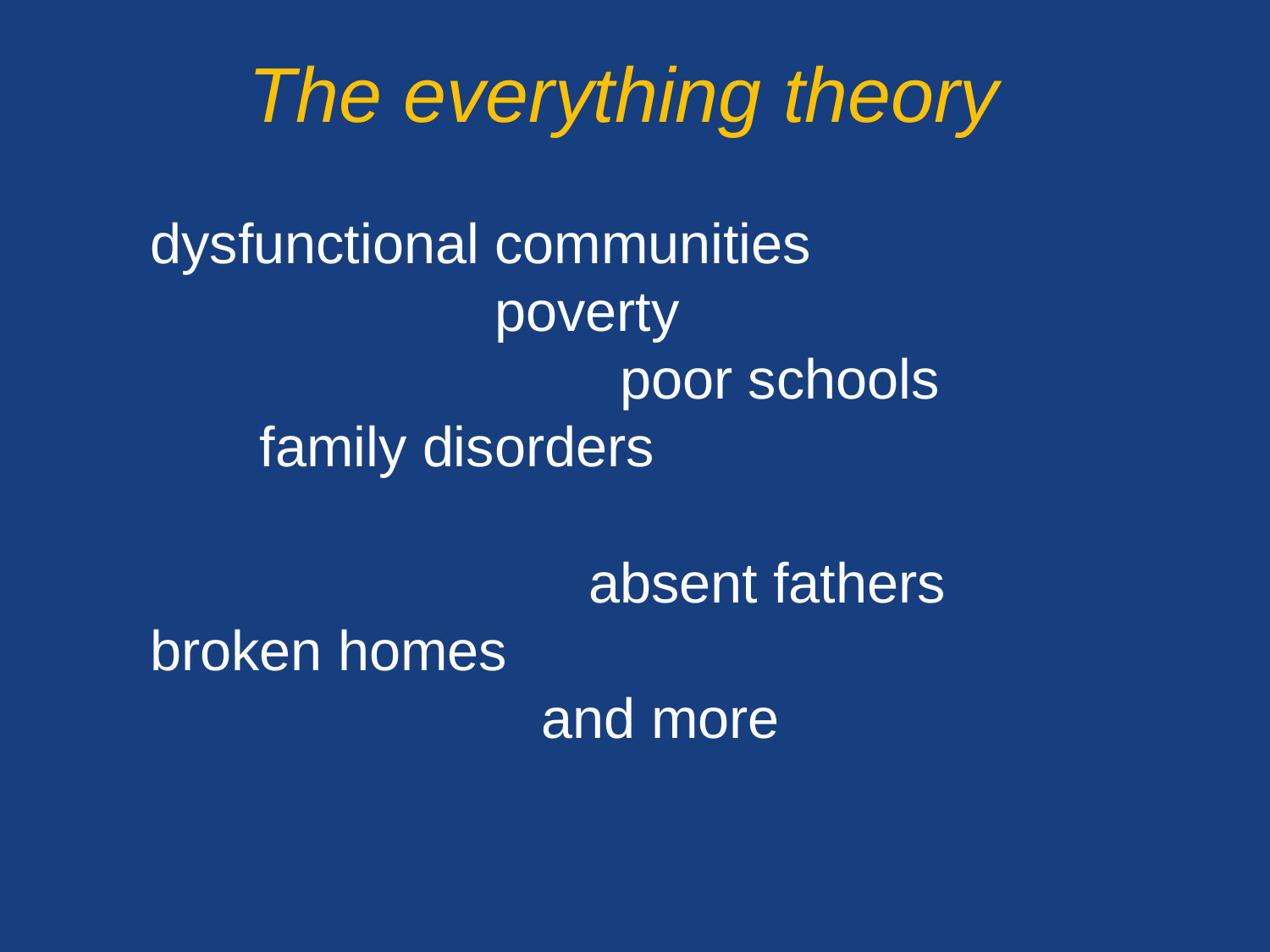

The everything theory
dysfunctional communities
                      poverty
                              poor schools
       family disorders
                            absent fathers
broken homes
                         and more